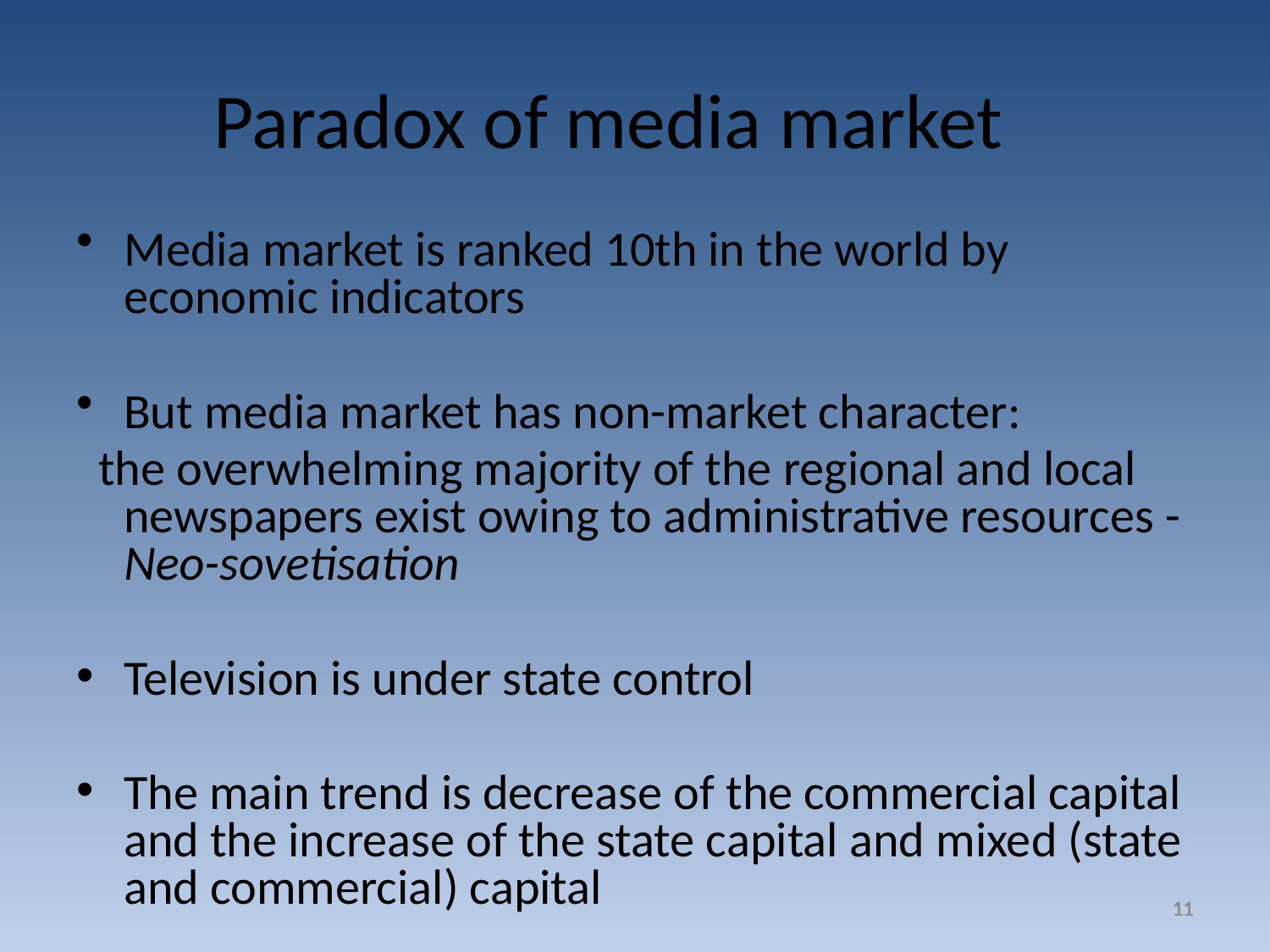

Paradox of media market
Media market is ranked 10th in the world by economic indicators

But media market has non-market character:
  the overwhelming majority of the regional and local newspapers exist owing to administrative resources - Neo-sovetisation

Television is under state control

The main trend is decrease of the commercial capital and the increase of the state capital and mixed (state and commercial) capital

11
11
11
11
11